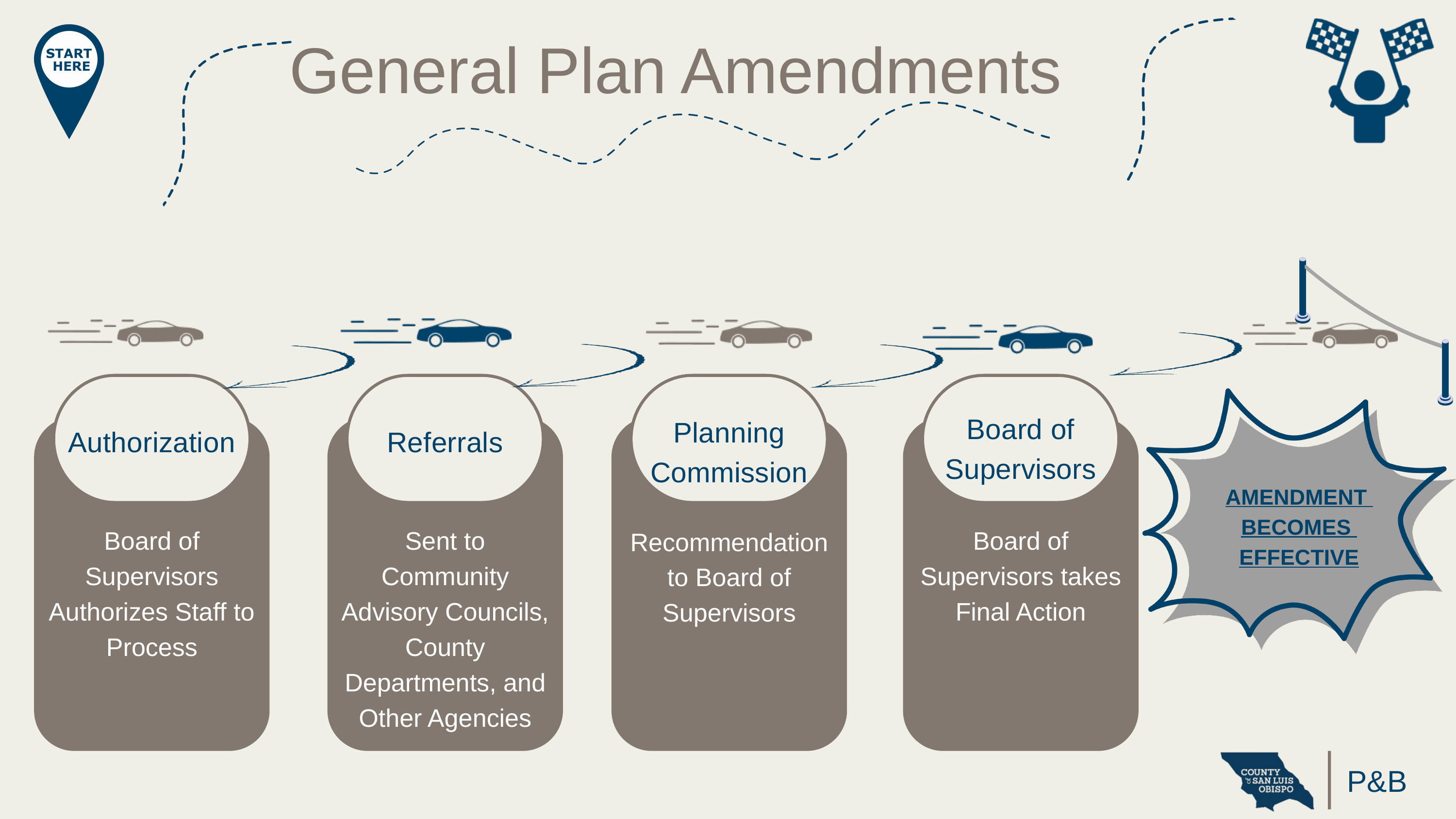

General Plan Amendments

Planning Commission

Recommendation to Board of Supervisors

Board of Supervisors

Authorization
Referrals
AMENDMENT
BECOMES
EFFECTIVE
Board of Supervisors Authorizes Staff to Process
Sent to Community Advisory Councils, County Departments, and Other Agencies
Board of Supervisors takes Final Action

P&B